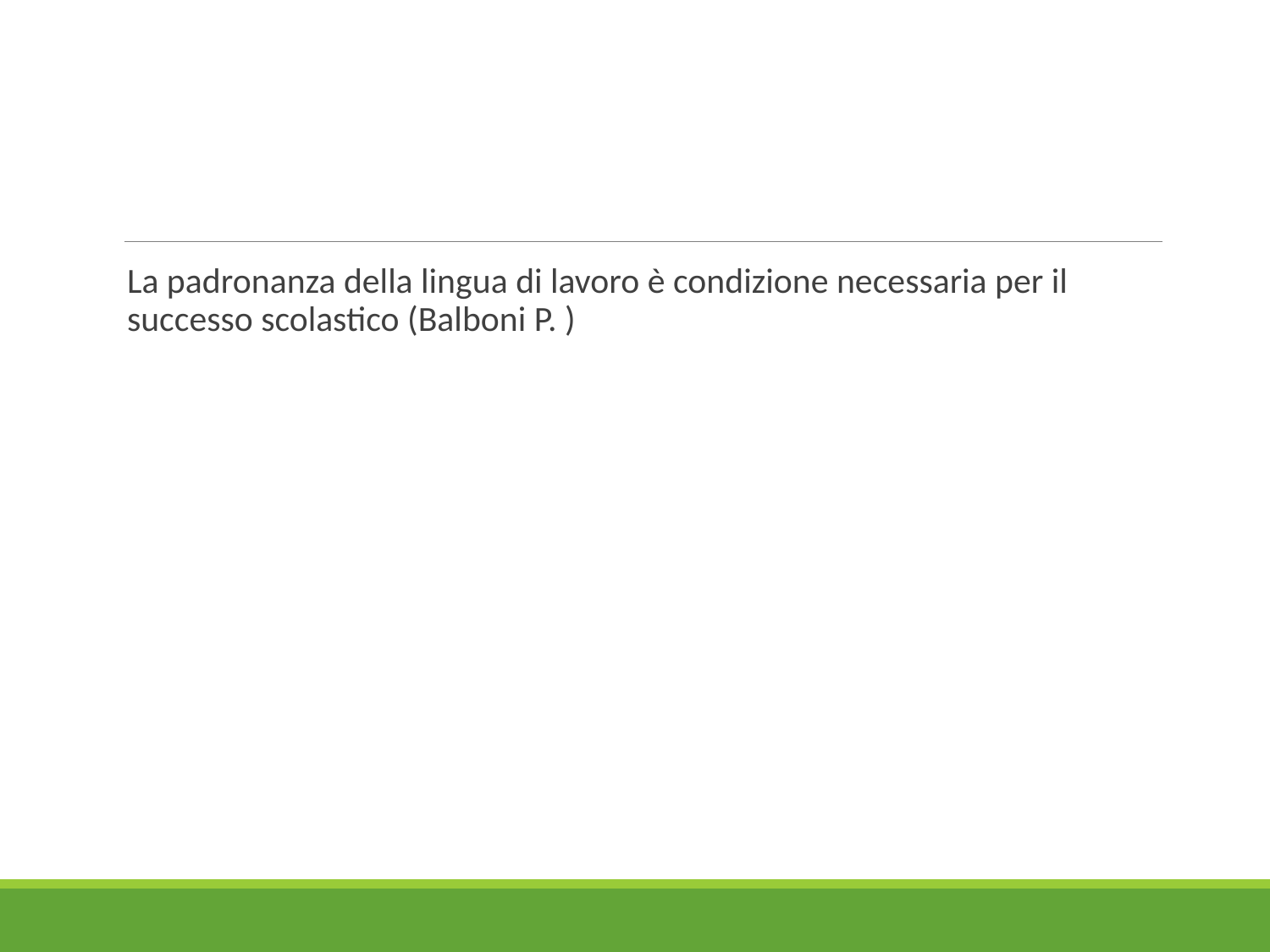

#
La padronanza della lingua di lavoro è condizione necessaria per il successo scolastico (Balboni P. )